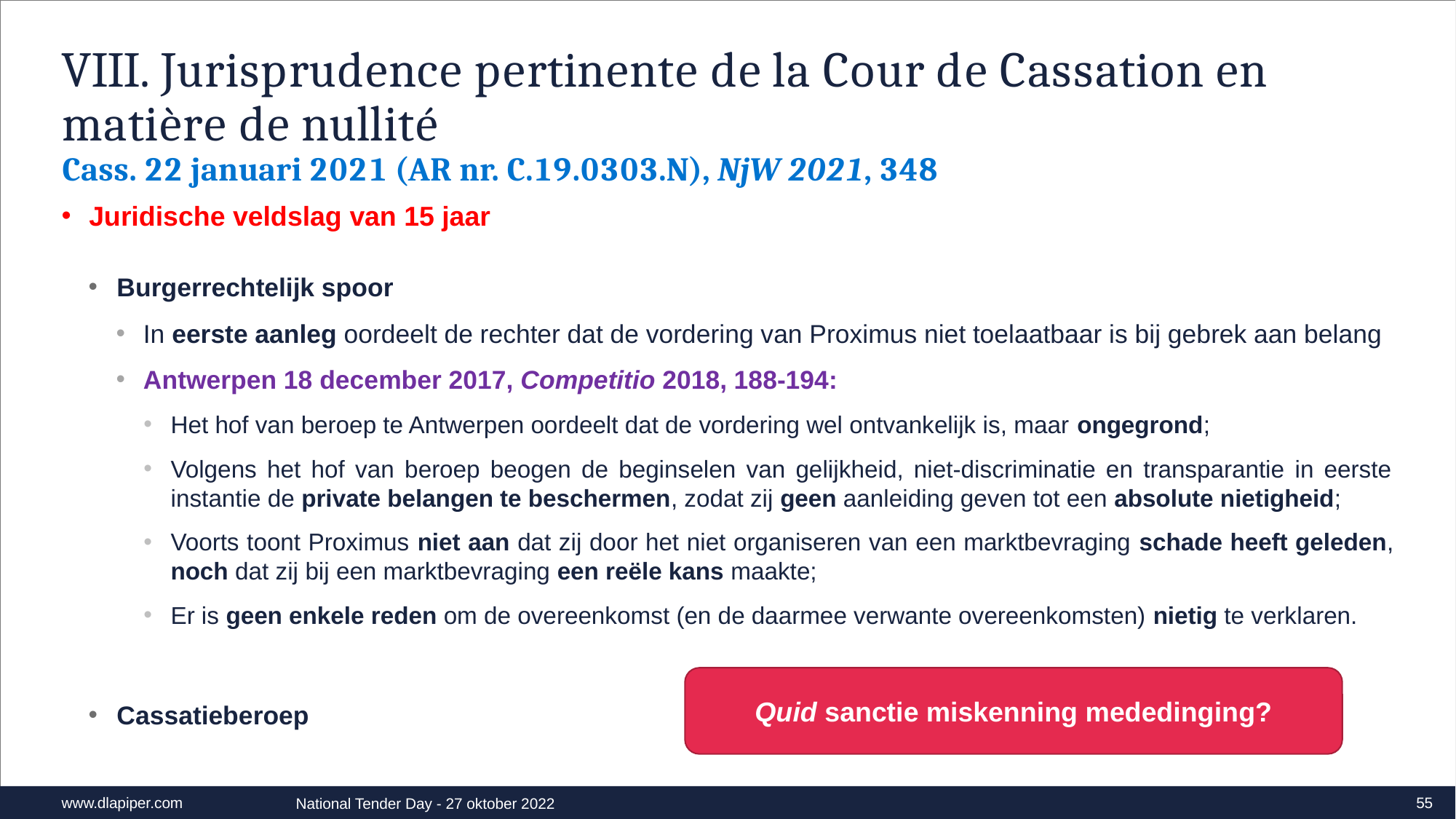

# VIII. Jurisprudence pertinente de la Cour de Cassation en matière de nullité
Cass. 22 januari 2021 (AR nr. C.19.0303.N), NjW 2021, 348

Juridische veldslag van 15 jaar

Burgerrechtelijk spoor
In eerste aanleg oordeelt de rechter dat de vordering van Proximus niet toelaatbaar is bij gebrek aan belang
Antwerpen 18 december 2017, Competitio 2018, 188-194:
Het hof van beroep te Antwerpen oordeelt dat de vordering wel ontvankelijk is, maar ongegrond;
Volgens het hof van beroep beogen de beginselen van gelijkheid, niet-discriminatie en transparantie in eerste instantie de private belangen te beschermen, zodat zij geen aanleiding geven tot een absolute nietigheid;
Voorts toont Proximus niet aan dat zij door het niet organiseren van een marktbevraging schade heeft geleden, noch dat zij bij een marktbevraging een reële kans maakte;
Er is geen enkele reden om de overeenkomst (en de daarmee verwante overeenkomsten) nietig te verklaren.

Cassatieberoep

Quid sanctie miskenning mededinging?
55
National Tender Day - 27 oktober 2022